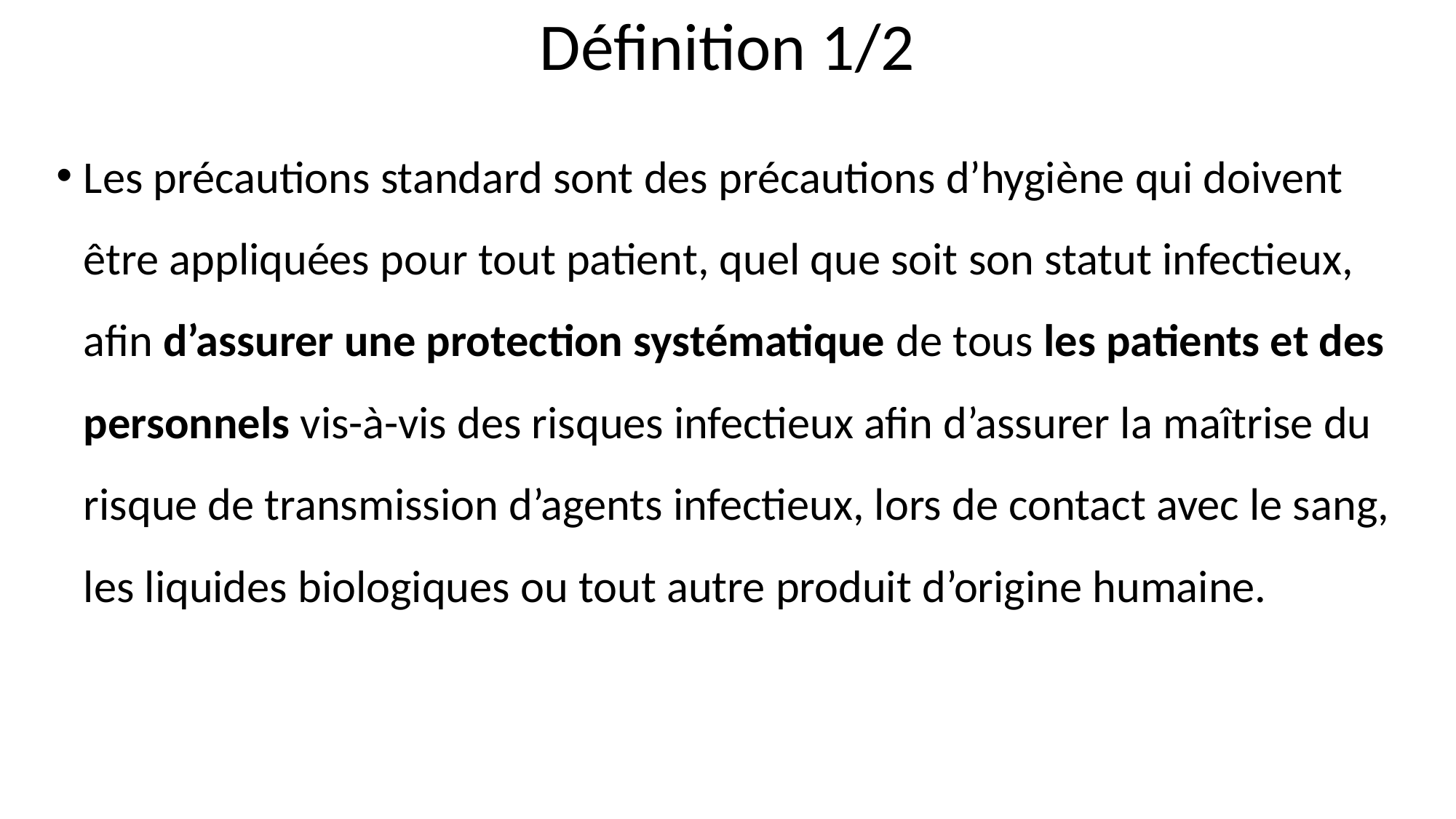

# Définition 1/2
Les précautions standard sont des précautions d’hygiène qui doivent être appliquées pour tout patient, quel que soit son statut infectieux, afin d’assurer une protection systématique de tous les patients et des personnels vis-à-vis des risques infectieux afin d’assurer la maîtrise du risque de transmission d’agents infectieux, lors de contact avec le sang, les liquides biologiques ou tout autre produit d’origine humaine.